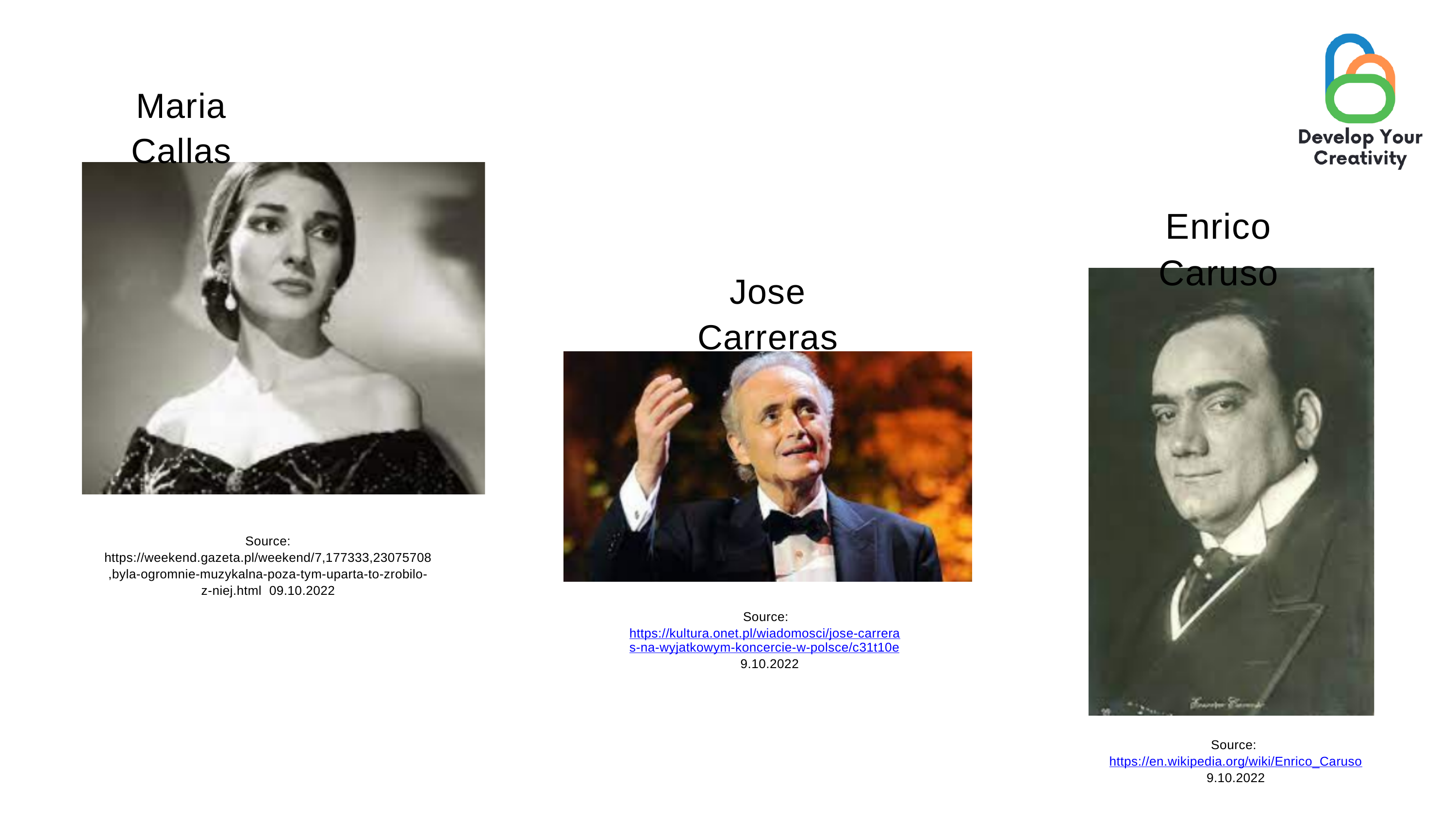

Maria Callas

Enrico Caruso
Jose Carreras

Source: https://weekend.gazeta.pl/weekend/7,177333,23075708,byla-ogromnie-muzykalna-poza-tym-uparta-to-zrobilo-z-niej.html  09.10.2022
Source: https://kultura.onet.pl/wiadomosci/jose-carreras-na-wyjatkowym-koncercie-w-polsce/c31t10e 9.10.2022

Source: https://en.wikipedia.org/wiki/Enrico_Caruso 9.10.2022